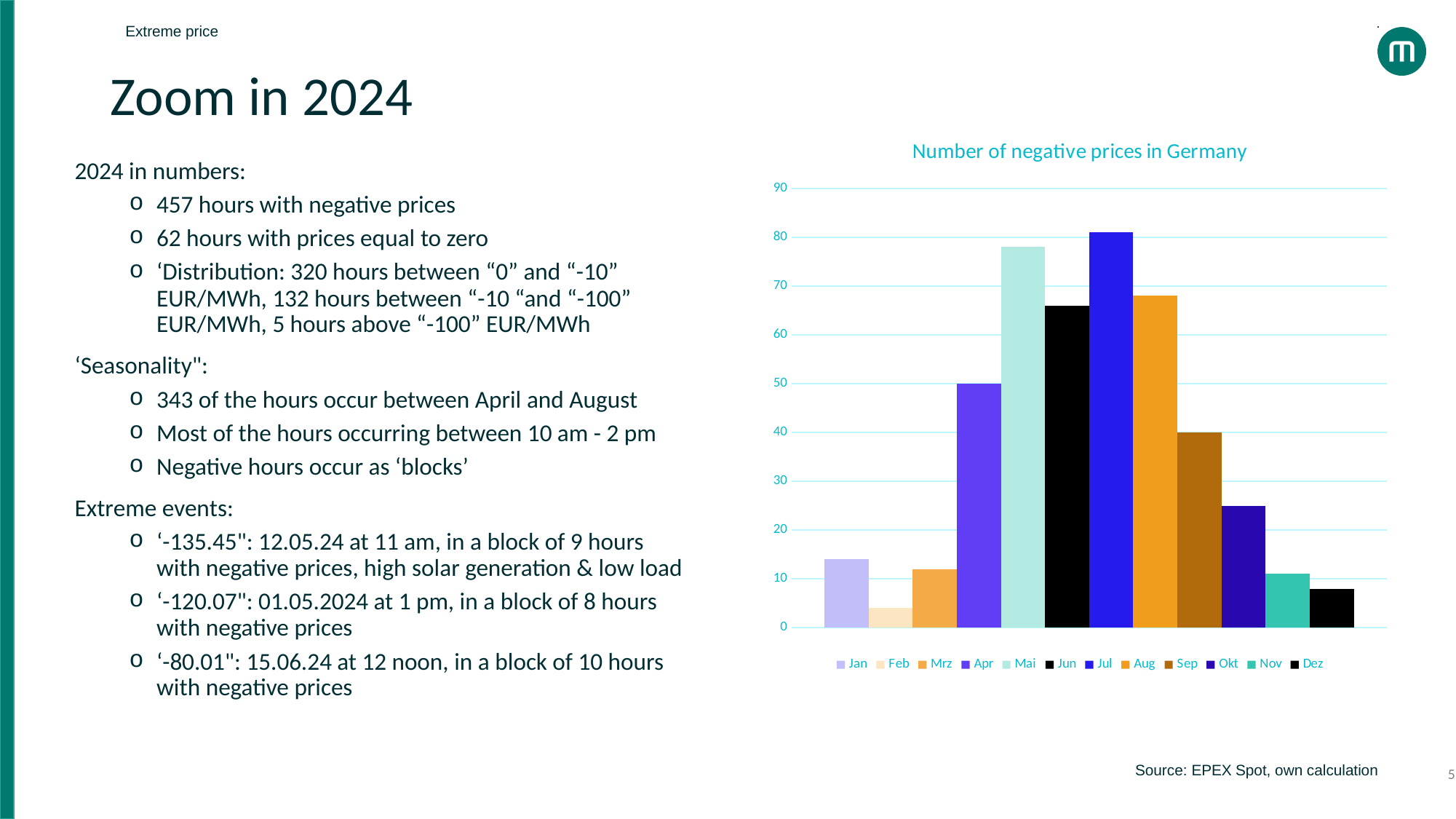

Extreme price
Zoom in 2024

### Chart: Number of negative prices in Germany

| Category | Jan | Feb | Mrz | Apr | Mai | Jun | Jul | Aug | Sep | Okt | Nov | Dez |
|---|---|---|---|---|---|---|---|---|---|---|---|---|
2024 in numbers:
457 hours with negative prices
62 hours with prices equal to zero
‘Distribution: 320 hours between “0” and “-10” EUR/MWh, 132 hours between “-10 “and “-100” EUR/MWh, 5 hours above “-100” EUR/MWh
‘Seasonality":
343 of the hours occur between April and August
Most of the hours occurring between 10 am - 2 pm
Negative hours occur as ‘blocks’
Extreme events:
‘-135.45": 12.05.24 at 11 am, in a block of 9 hours with negative prices, high solar generation & low load
‘-120.07": 01.05.2024 at 1 pm, in a block of 8 hours with negative prices
‘-80.01": 15.06.24 at 12 noon, in a block of 10 hours with negative prices
Source: EPEX Spot, own calculation
5